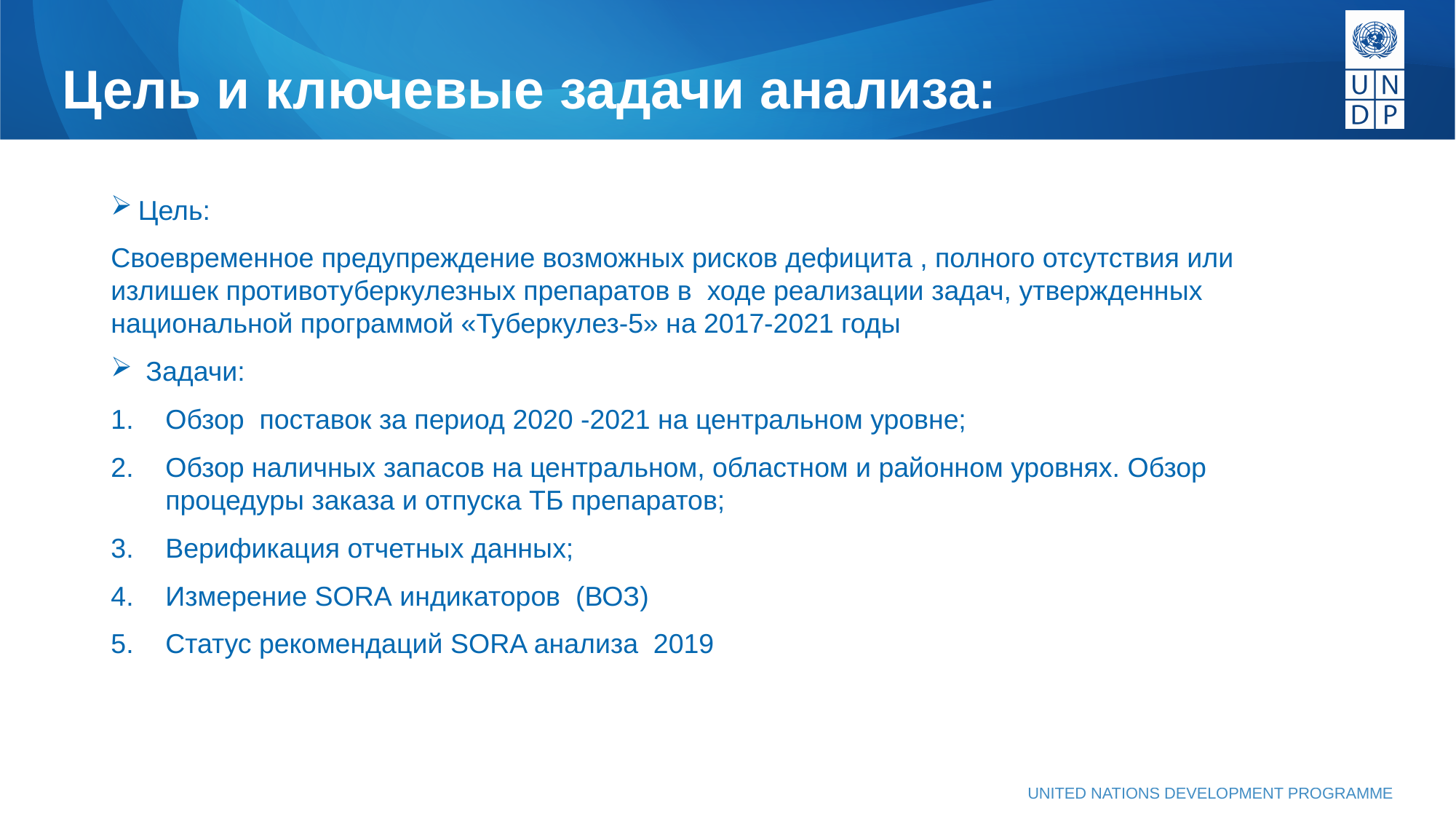

# Цель и ключевые задачи анализа:
Цель:
Своевременное предупреждение возможных рисков дефицита , полного отсутствия или излишек противотуберкулезных препаратов в  ходе реализации задач, утвержденных национальной программой «Туберкулез-5» на 2017-2021 годы
 Задачи:
Обзор  поставок за период 2020 -2021 на центральном уровне;
Обзор наличных запасов на центральном, областном и районном уровнях. Обзор процедуры заказа и отпуска ТБ препаратов;
Верификация отчетных данных;
Измерение SORA индикаторов  (ВОЗ)
Статус рекомендаций SORA анализа  2019